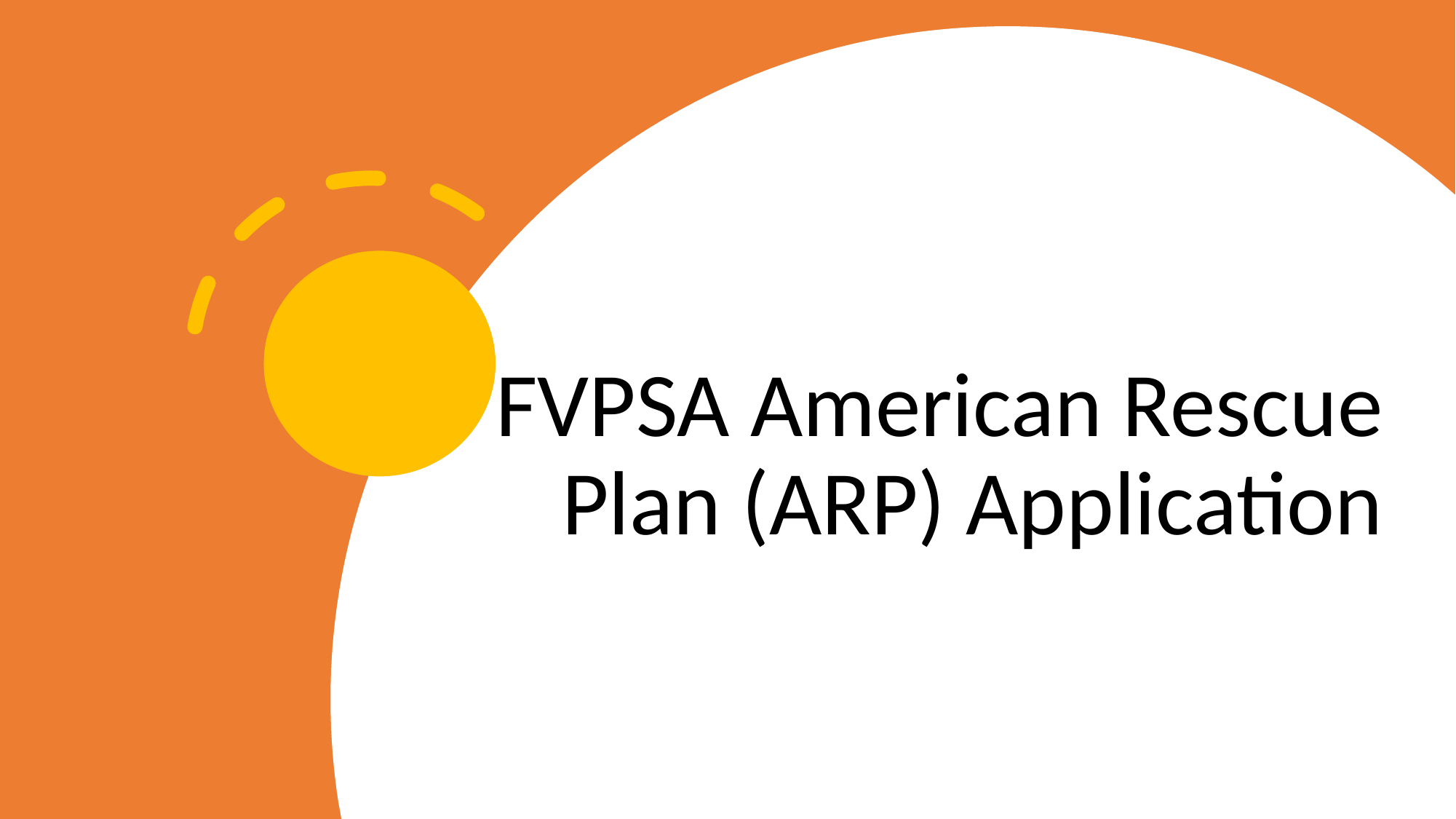

# FVPSA American Rescue Plan (ARP) Application